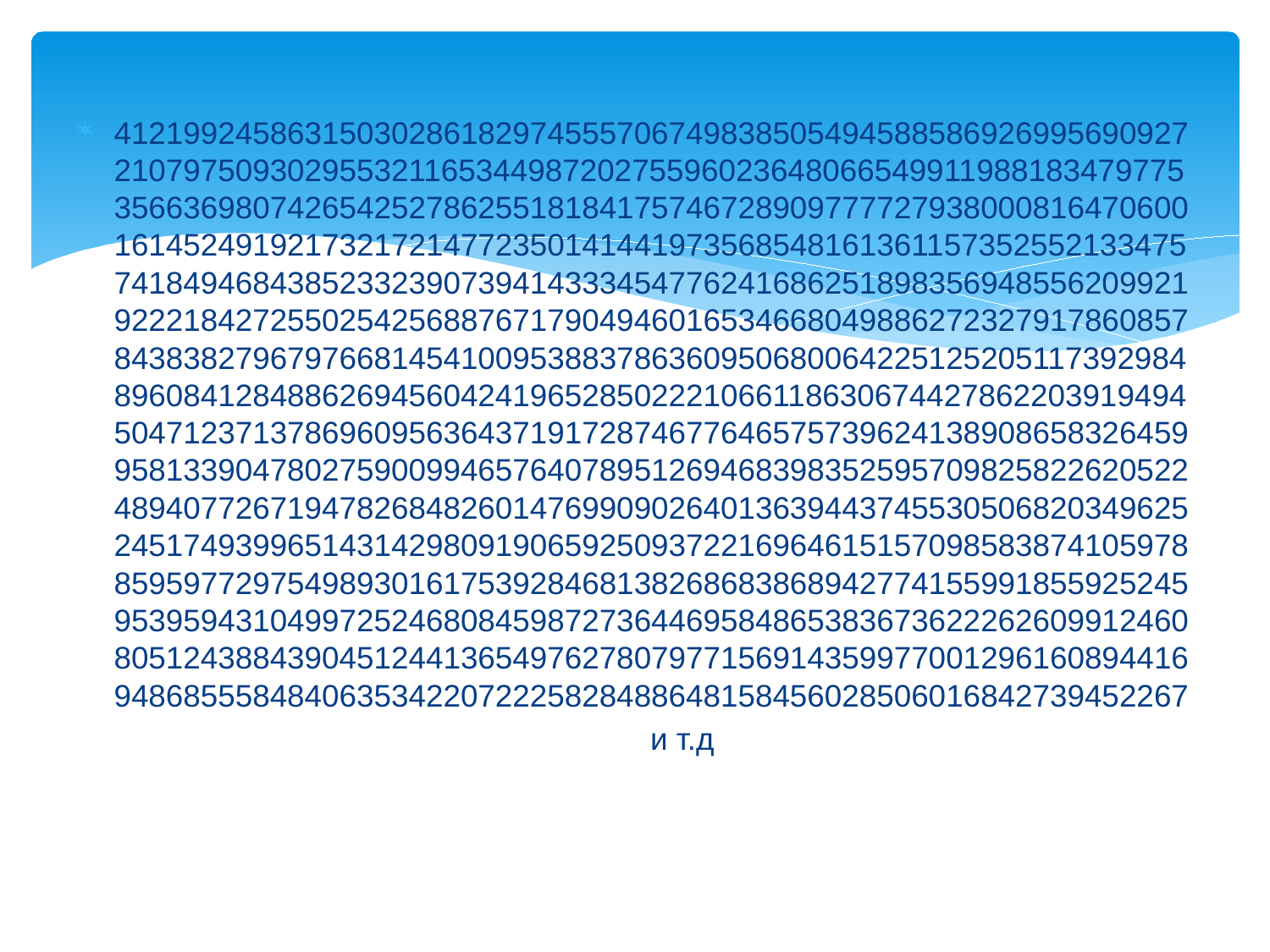

#
41219924586315030286182974555706749838505494588586926995690927
21079750930295532116534498720275596023648066549911988183479775
35663698074265425278625518184175746728909777727938000816470600
16145249192173217214772350141441973568548161361157352552133475
74184946843852332390739414333454776241686251898356948556209921
92221842725502542568876717904946016534668049886272327917860857
84383827967976681454100953883786360950680064225125205117392984
89608412848862694560424196528502221066118630674427862203919494
50471237137869609563643719172874677646575739624138908658326459
95813390478027590099465764078951269468398352595709825822620522
48940772671947826848260147699090264013639443745530506820349625
24517493996514314298091906592509372216964615157098583874105978
85959772975498930161753928468138268683868942774155991855925245
95395943104997252468084598727364469584865383673622262609912460
80512438843904512441365497627807977156914359977001296160894416
94868555848406353422072225828488648158456028506016842739452267
                                                                  и т.д